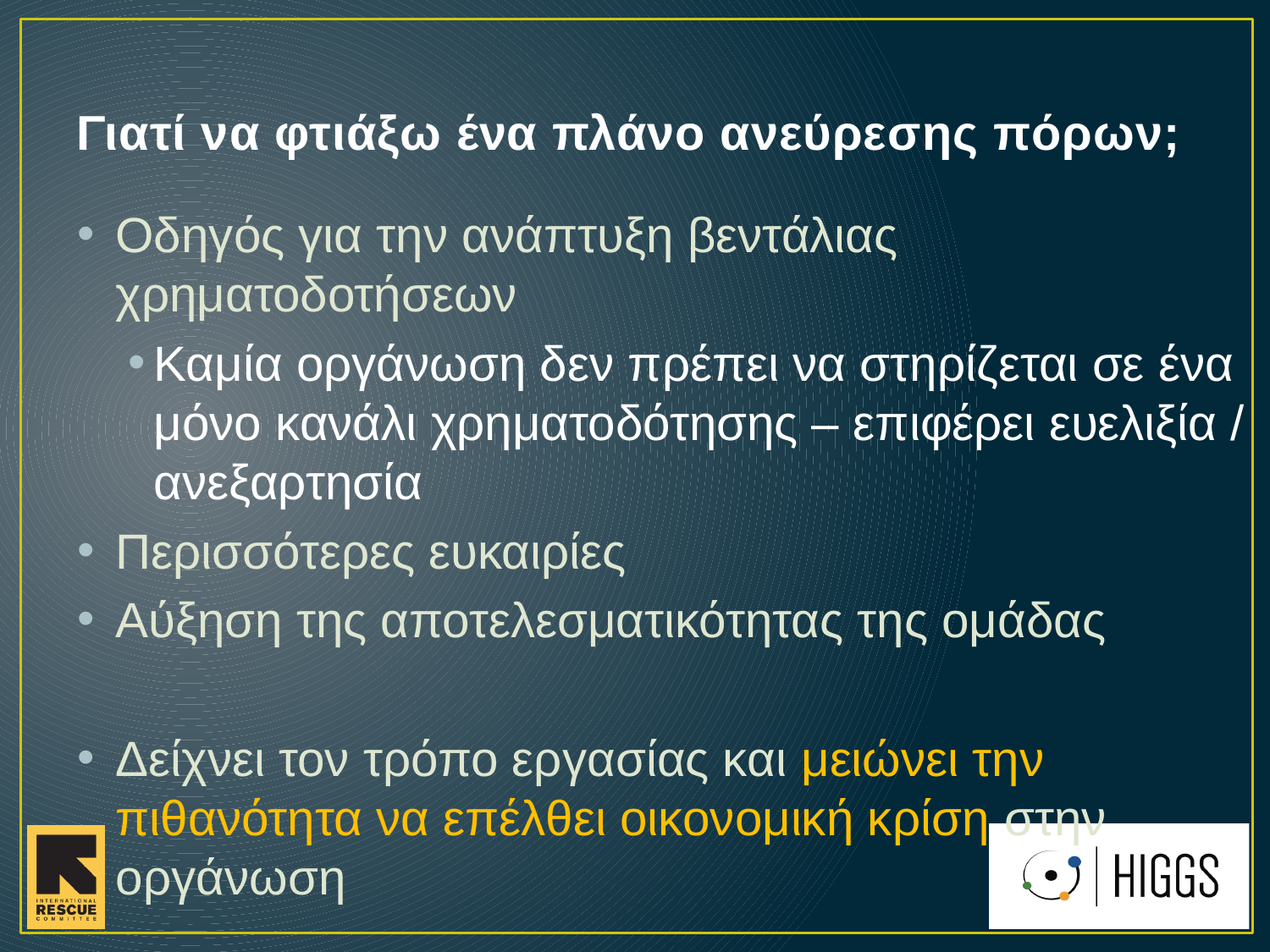

# Γιατί να φτιάξω ένα πλάνο ανεύρεσης πόρων;
Οδηγός για την ανάπτυξη βεντάλιας χρηματοδοτήσεων
Καμία οργάνωση δεν πρέπει να στηρίζεται σε ένα μόνο κανάλι χρηματοδότησης – επιφέρει ευελιξία / ανεξαρτησία
Περισσότερες ευκαιρίες
Αύξηση της αποτελεσματικότητας της ομάδας

Δείχνει τον τρόπο εργασίας και μειώνει την πιθανότητα να επέλθει οικονομική κρίση στην οργάνωση